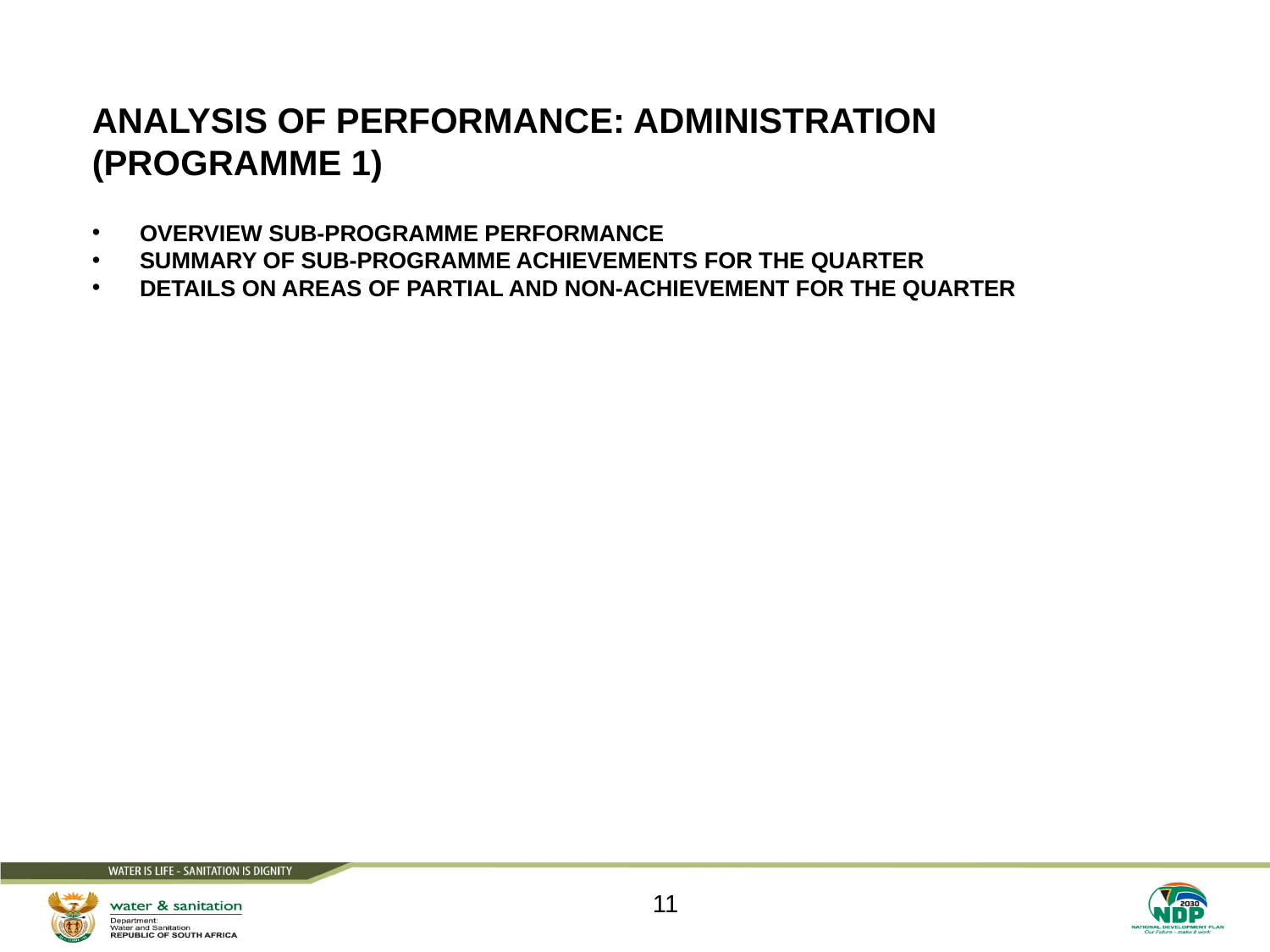

# Analysis of performance: administration (programme 1)
Overview sub-programme performance
Summary of sub-programme achievements for the quarter
Details on areas of partial and non-achievement for the quarter
11